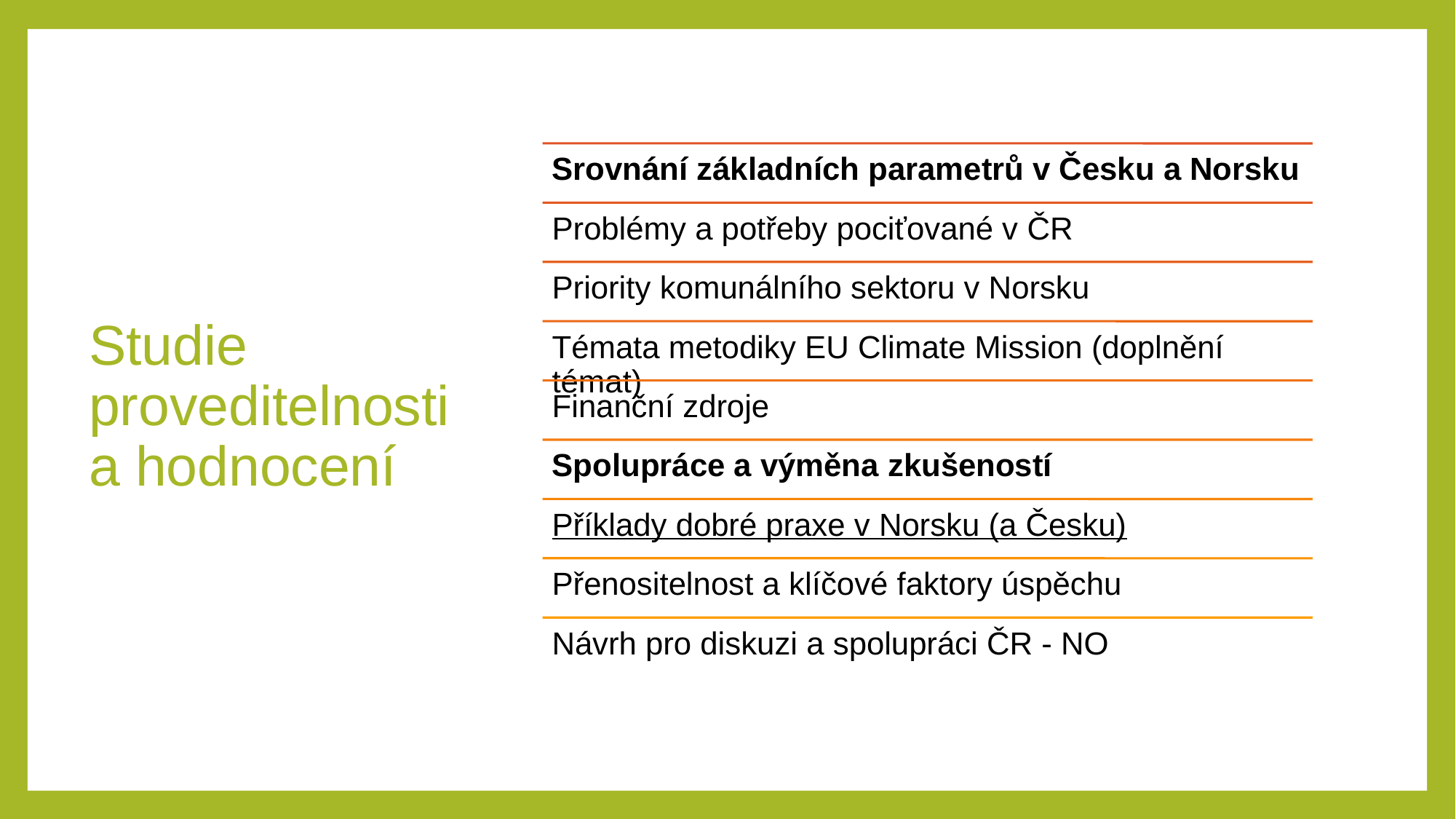

# Studie proveditelnosti a hodnocení
Srovnání základních parametrů v Česku a Norsku
Problémy a potřeby pociťované v ČR
Priority komunálního sektoru v Norsku
Témata metodiky EU Climate Mission (doplnění témat)
Finanční zdroje
Spolupráce a výměna zkušeností
Příklady dobré praxe v Norsku (a Česku)
Přenositelnost a klíčové faktory úspěchu
Návrh pro diskuzi a spolupráci ČR - NO